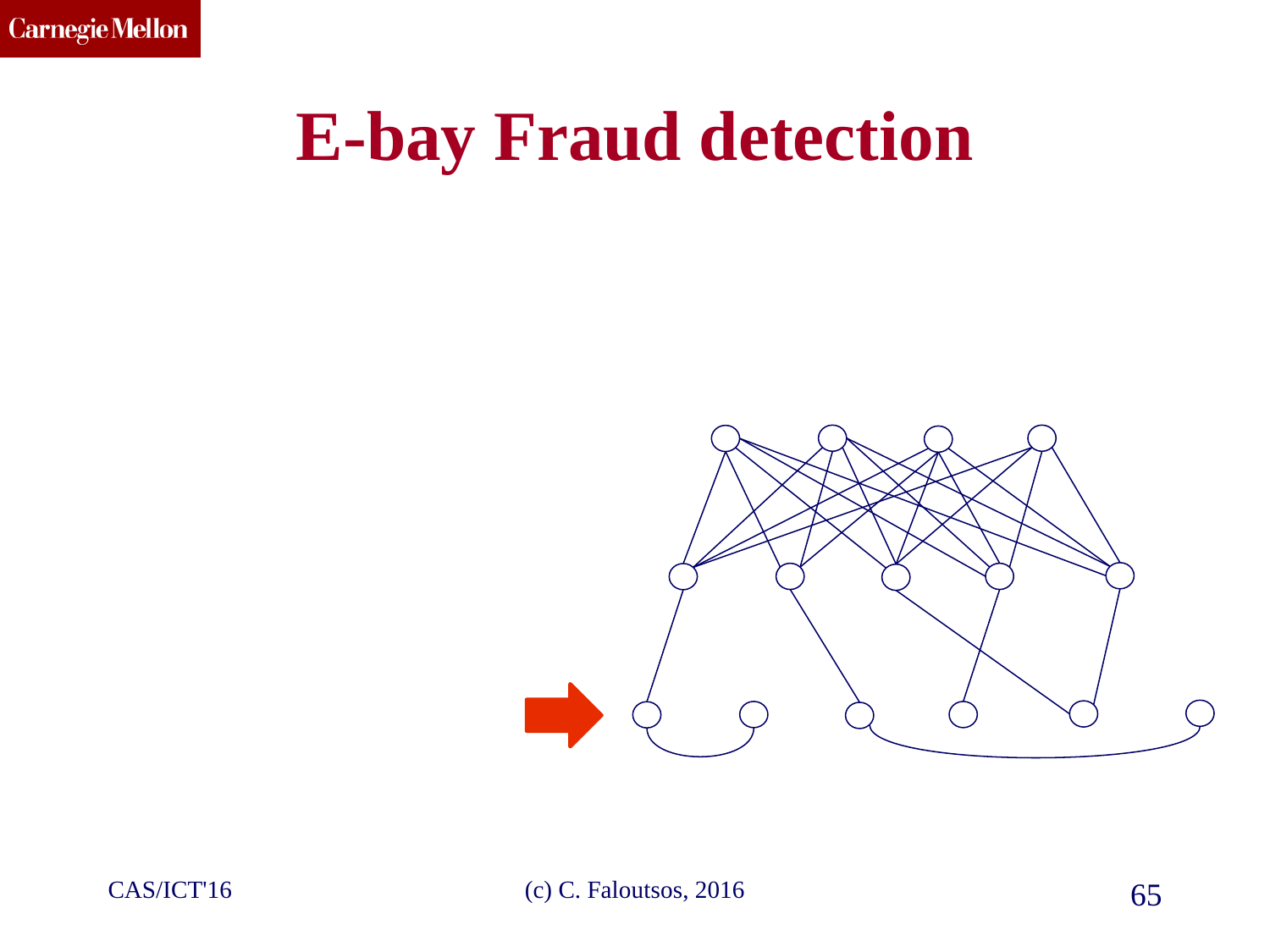

# E-bay Fraud detection

CAS/ICT'16
(c) C. Faloutsos, 2016
65